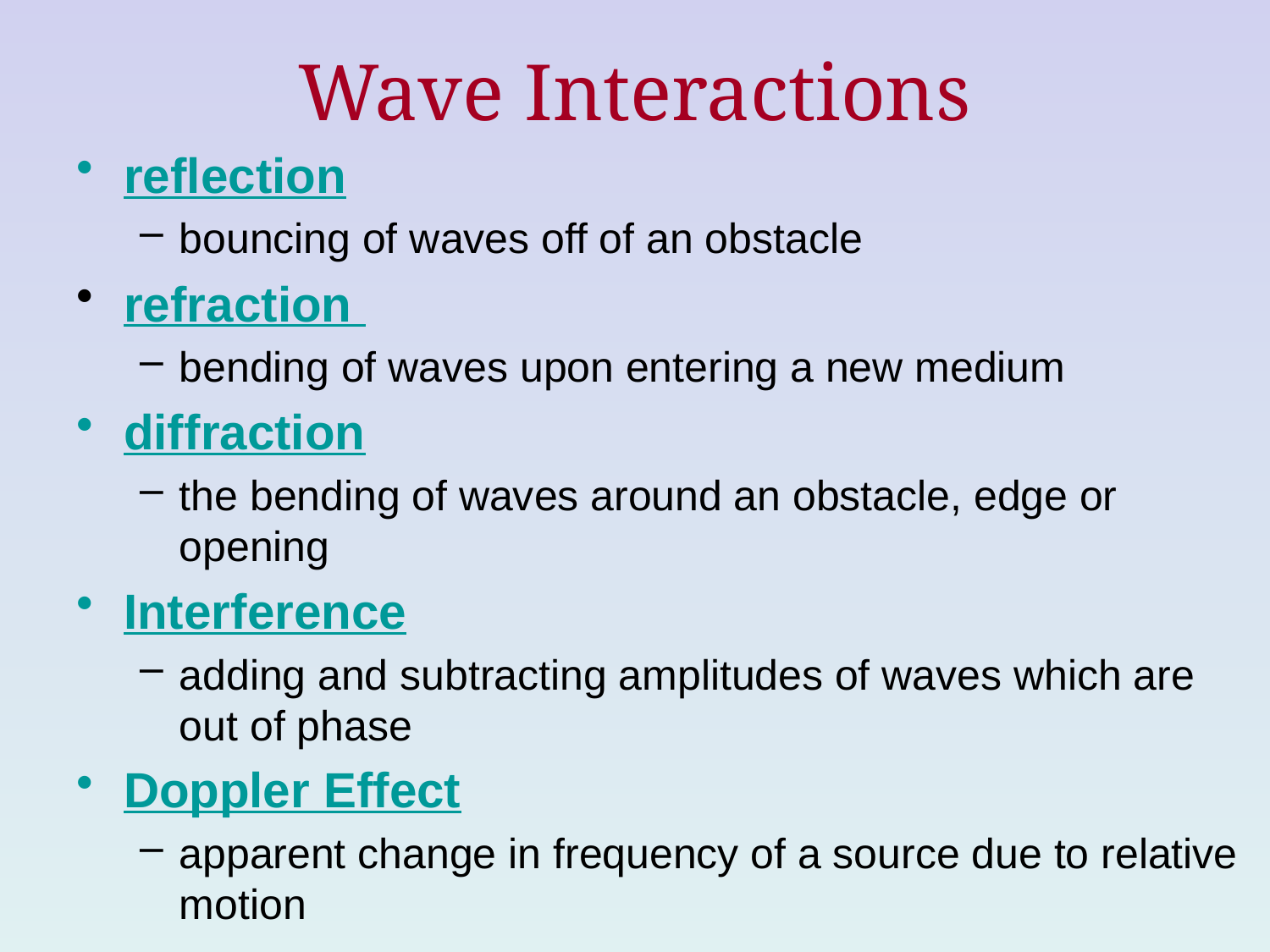

# Wave Interactions
reflection
bouncing of waves off of an obstacle
refraction
bending of waves upon entering a new medium
diffraction
the bending of waves around an obstacle, edge or opening
Interference
adding and subtracting amplitudes of waves which are out of phase
Doppler Effect
apparent change in frequency of a source due to relative motion